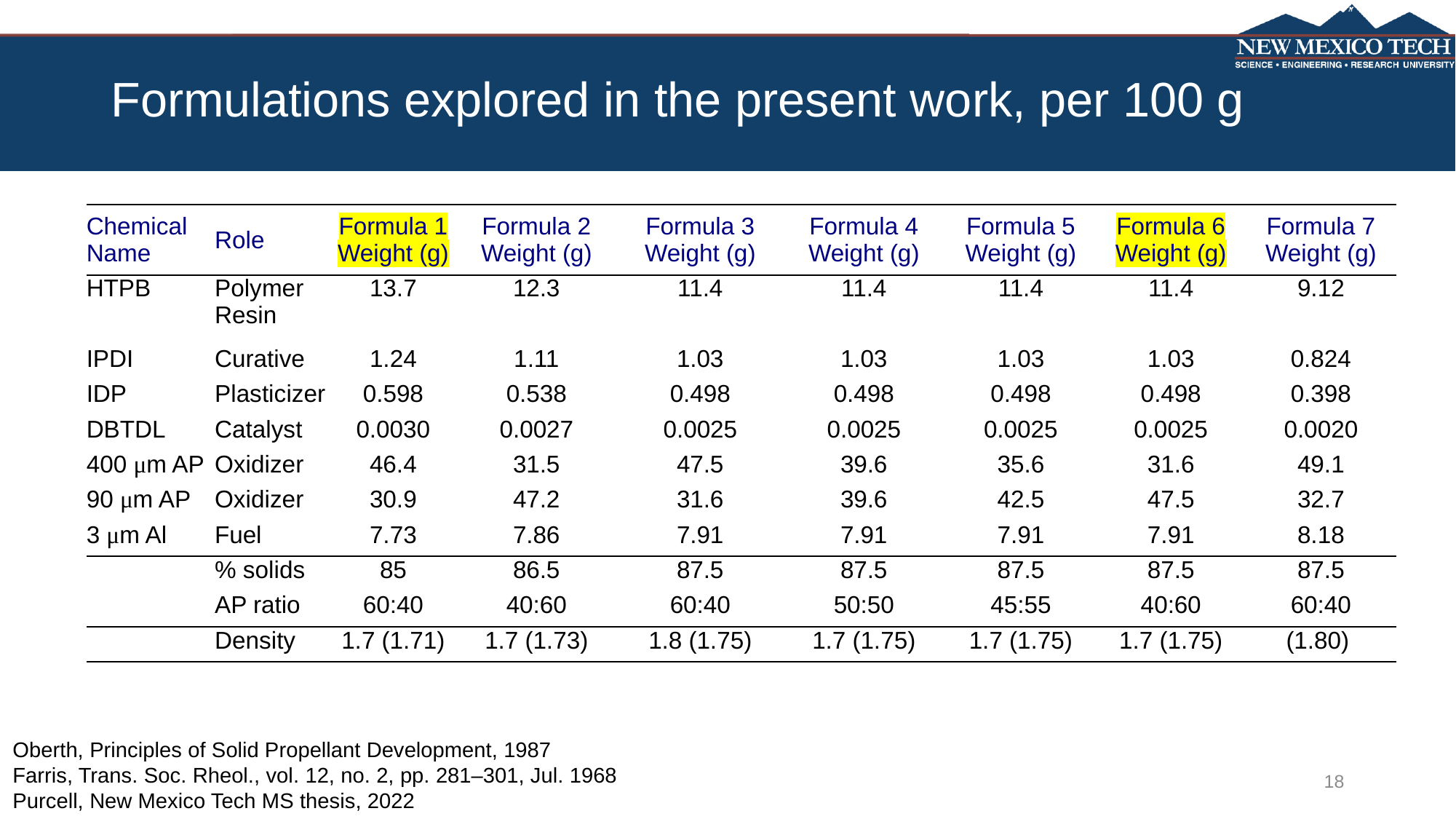

# Formulations explored in the present work, per 100 g
| Chemical Name | Role | Formula 1 Weight (g) | Formula 2 Weight (g) | Formula 3 Weight (g) | Formula 4 Weight (g) | Formula 5 Weight (g) | Formula 6 Weight (g) | Formula 7 Weight (g) |
| --- | --- | --- | --- | --- | --- | --- | --- | --- |
| HTPB | Polymer Resin | 13.7 | 12.3 | 11.4 | 11.4 | 11.4 | 11.4 | 9.12 |
| IPDI | Curative | 1.24 | 1.11 | 1.03 | 1.03 | 1.03 | 1.03 | 0.824 |
| IDP | Plasticizer | 0.598 | 0.538 | 0.498 | 0.498 | 0.498 | 0.498 | 0.398 |
| DBTDL | Catalyst | 0.0030 | 0.0027 | 0.0025 | 0.0025 | 0.0025 | 0.0025 | 0.0020 |
| 400 μm AP | Oxidizer | 46.4 | 31.5 | 47.5 | 39.6 | 35.6 | 31.6 | 49.1 |
| 90 μm AP | Oxidizer | 30.9 | 47.2 | 31.6 | 39.6 | 42.5 | 47.5 | 32.7 |
| 3 μm Al | Fuel | 7.73 | 7.86 | 7.91 | 7.91 | 7.91 | 7.91 | 8.18 |
|  | % solids | 85 | 86.5 | 87.5 | 87.5 | 87.5 | 87.5 | 87.5 |
|  | AP ratio | 60:40 | 40:60 | 60:40 | 50:50 | 45:55 | 40:60 | 60:40 |
|  | Density | 1.7 (1.71) | 1.7 (1.73) | 1.8 (1.75) | 1.7 (1.75) | 1.7 (1.75) | 1.7 (1.75) | (1.80) |
Oberth, Principles of Solid Propellant Development, 1987
Farris, Trans. Soc. Rheol., vol. 12, no. 2, pp. 281–301, Jul. 1968
Purcell, New Mexico Tech MS thesis, 2022
18